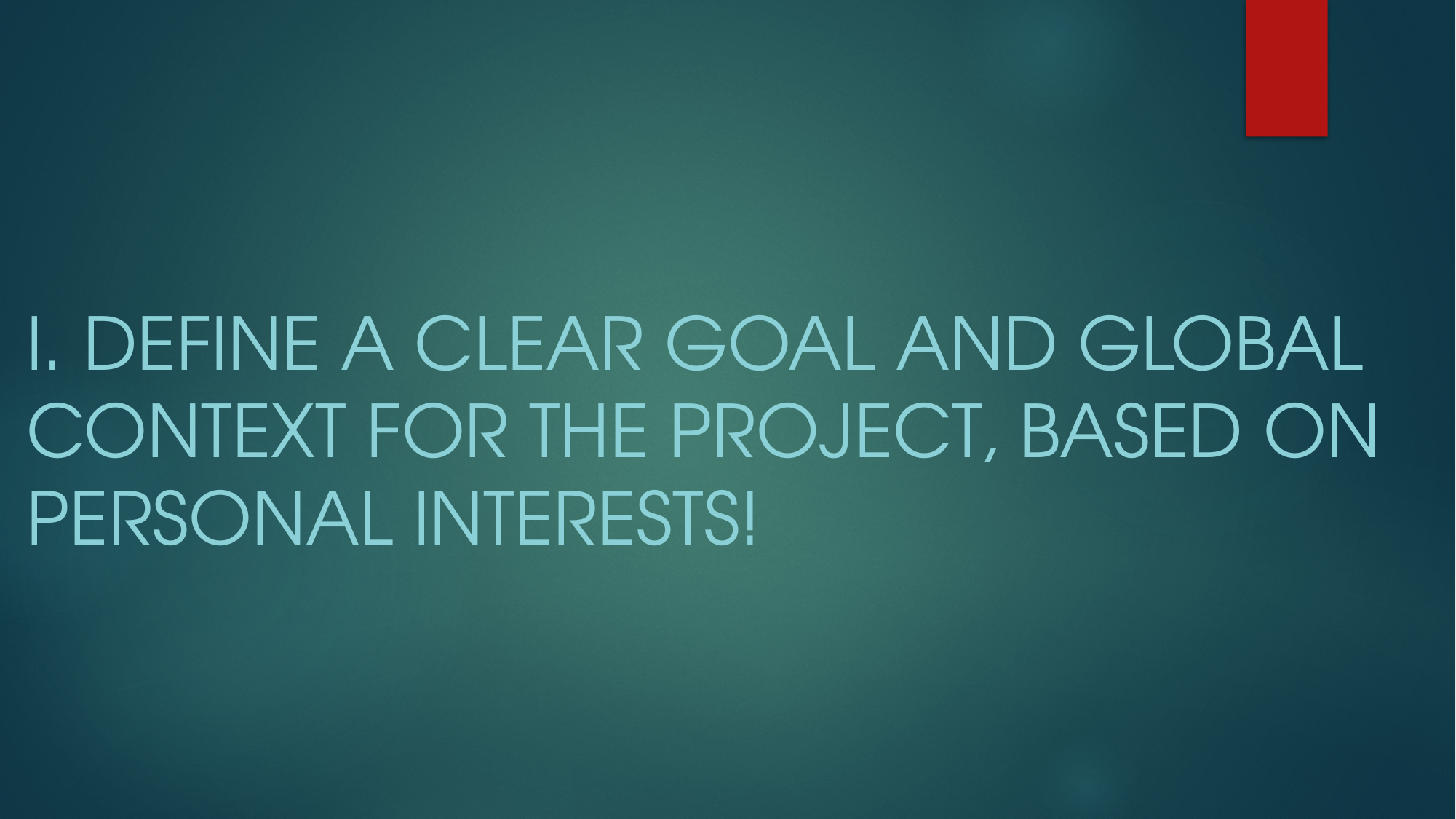

i. define a clear goal and global context for the project, based on personal interests!